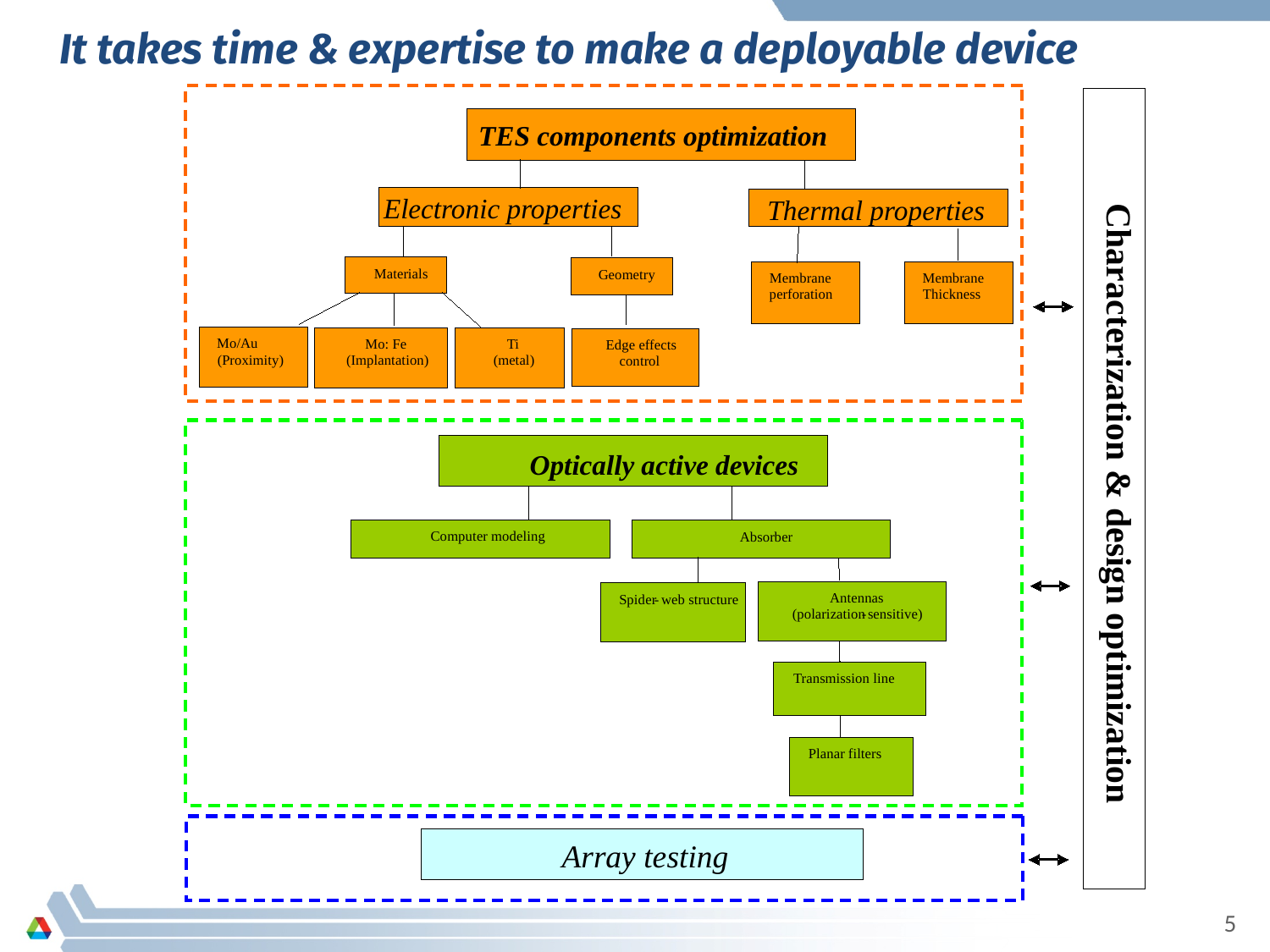

It takes time & expertise to make a deployable device

TES components optimization

Electronic properties
Thermal properties

Materials

Geometry

Membrane
Membrane

perforation

Thickness

Mo/Au

Ti

Mo: Fe

Edge effects

(Proximity)

(metal)

(Implantation)

control

Optically active devices
Characterization & design optimization

Computer modeling

Absorber

Antennas

Spider
-
web structure

(polarization
-
sensitive)

Transmission line

Planar filters

Array testing

-

5